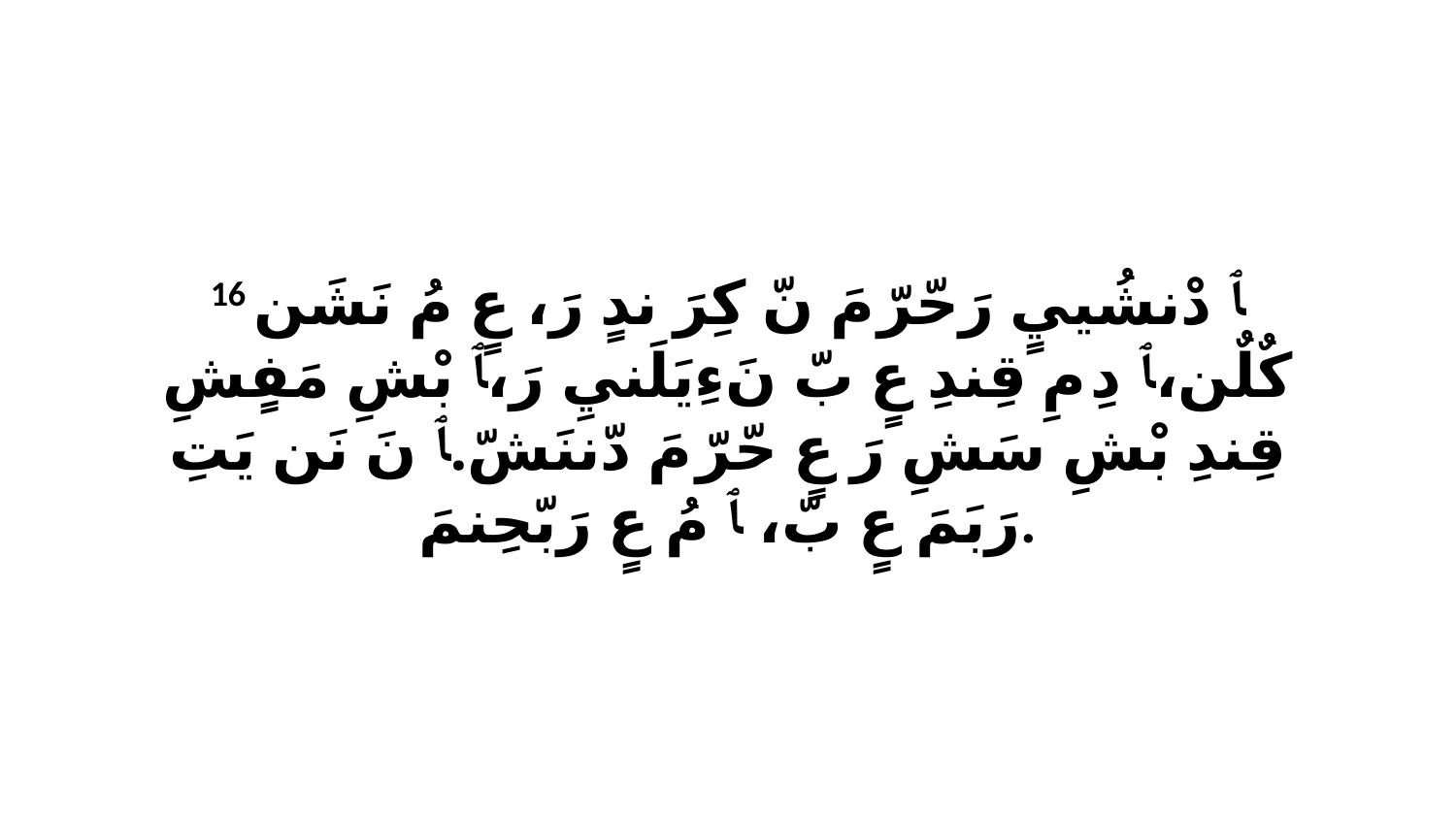

16 ﭑ دْنشُييٍ رَحّرّ مَ نّ كِرَ ندٍ رَ، عٍ مُ نَشَن كٌلٌن،ﭑ دِ مِ قِندِ عٍ بّ نَءِيَلَنيِ رَ،ﭑ بْشِ مَفٍشِ قِندِ بْشِ سَشِ رَ عٍ حّرّ مَ دّننَشّ.ﭑ نَ نَن يَتِ رَبَمَ عٍ بّ، ﭑ مُ عٍ رَبّحِنمَ.